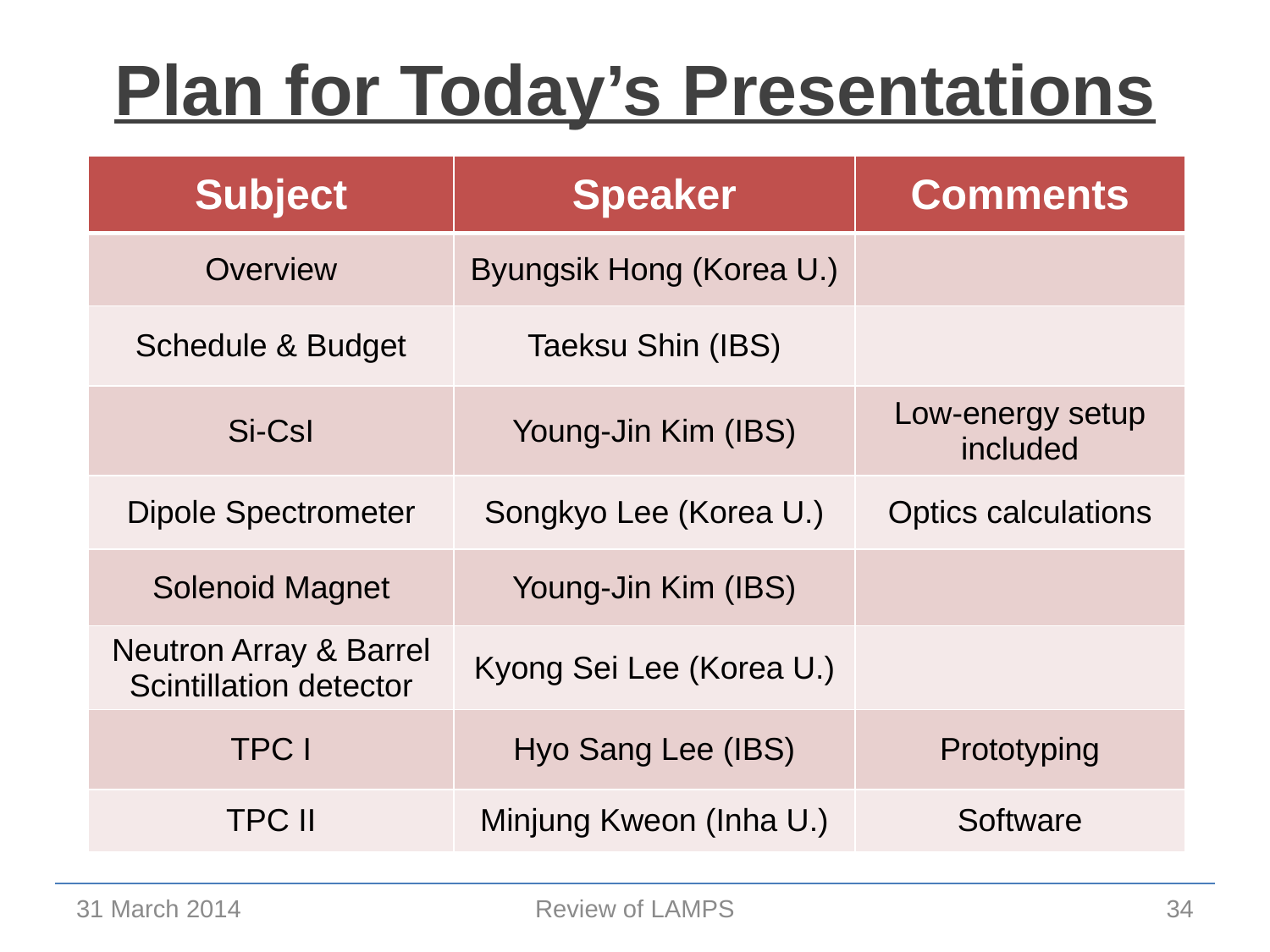

# Plan for Today’s Presentations
| Subject | Speaker | Comments |
| --- | --- | --- |
| Overview | Byungsik Hong (Korea U.) |  |
| Schedule & Budget | Taeksu Shin (IBS) |  |
| Si-CsI | Young-Jin Kim (IBS) | Low-energy setup included |
| Dipole Spectrometer | Songkyo Lee (Korea U.) | Optics calculations |
| Solenoid Magnet | Young-Jin Kim (IBS) |  |
| Neutron Array & Barrel Scintillation detector | Kyong Sei Lee (Korea U.) |  |
| TPC I | Hyo Sang Lee (IBS) | Prototyping |
| TPC II | Minjung Kweon (Inha U.) | Software |
31 March 2014
Review of LAMPS
34